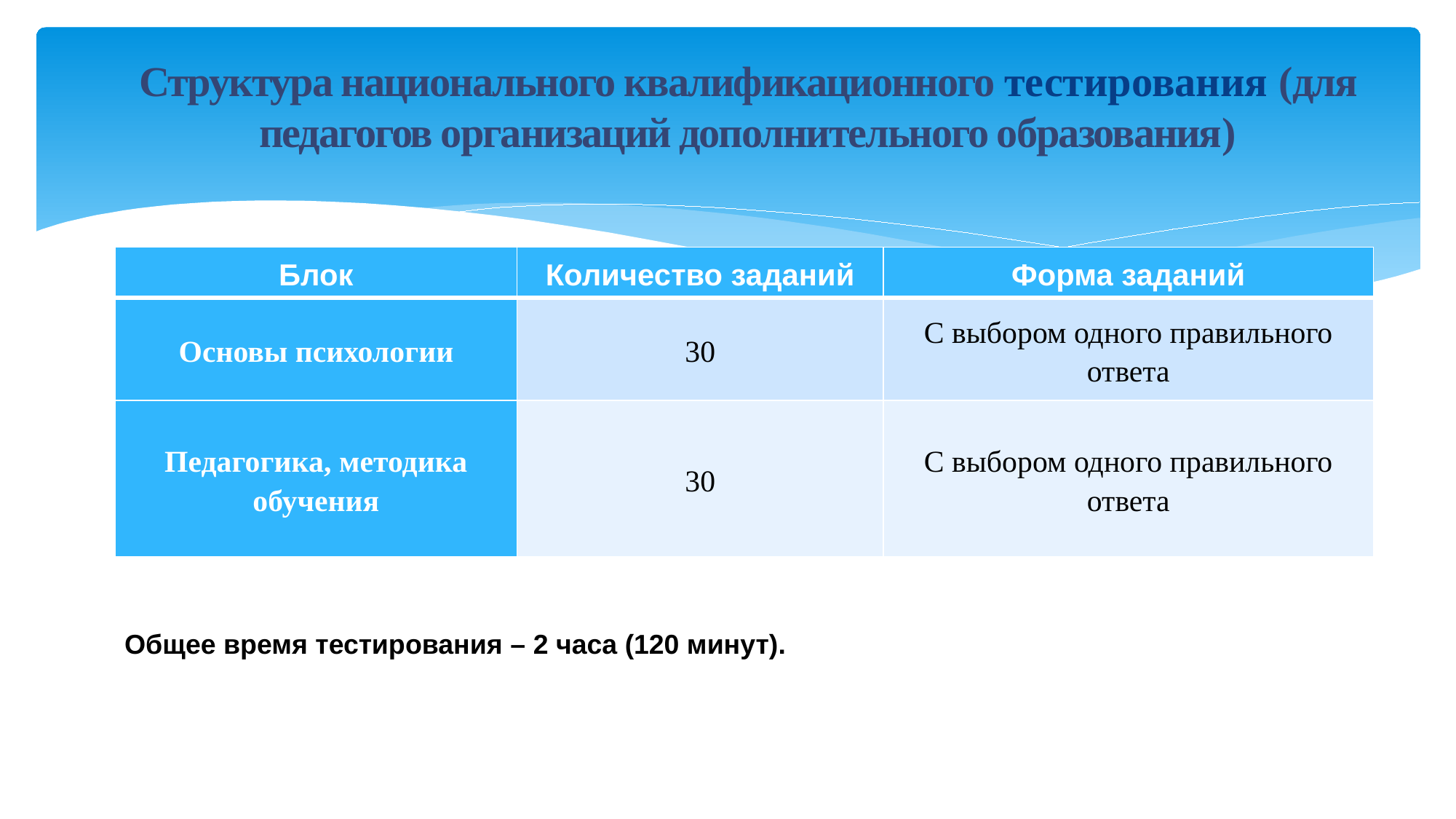

Структура национального квалификационного тестирования (для педагогов организаций дополнительного образования)

| Блок | Количество заданий | Форма заданий |
| --- | --- | --- |
| Основы психологии | 30 | С выбором одного правильного ответа |
| Педагогика, методика обучения | 30 | С выбором одного правильного ответа |
Общее время тестирования – 2 часа (120 минут).